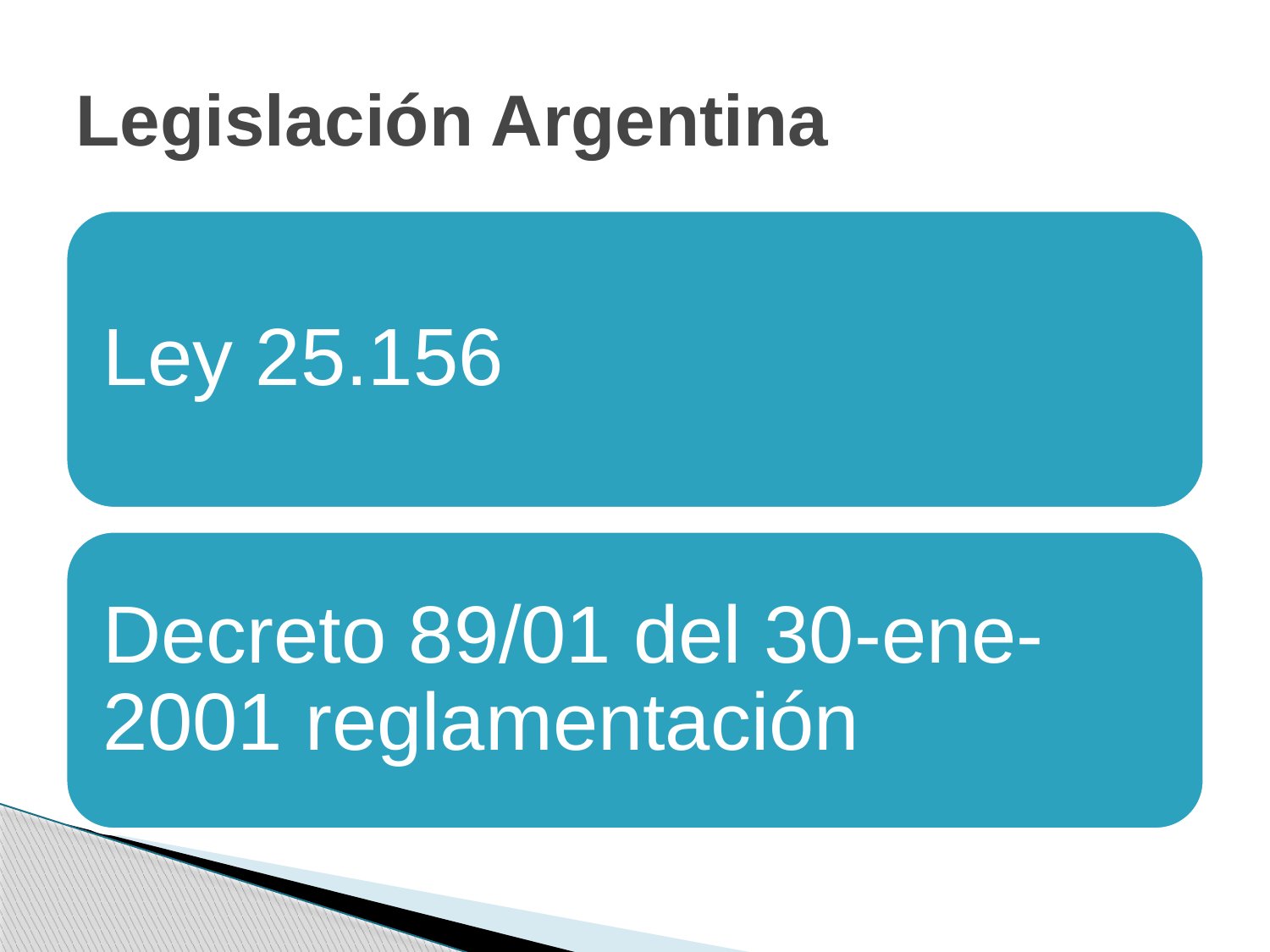

# Legislación Argentina
Ley 25.156
Decreto 89/01 del 30-ene-2001 reglamentación